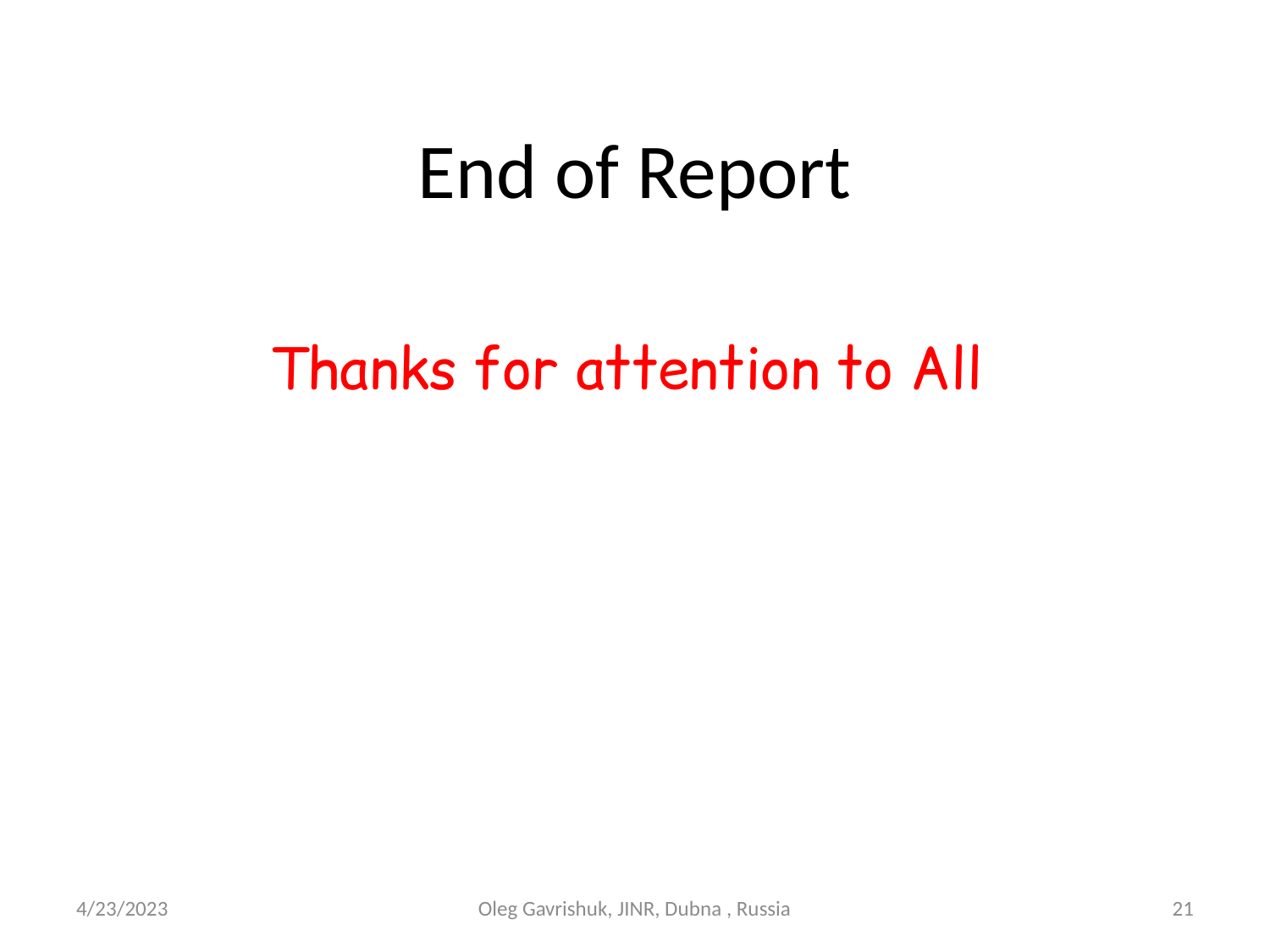

# End of Report
Thanks for attention to All
4/23/2023
Oleg Gavrishuk, JINR, Dubna , Russia
21